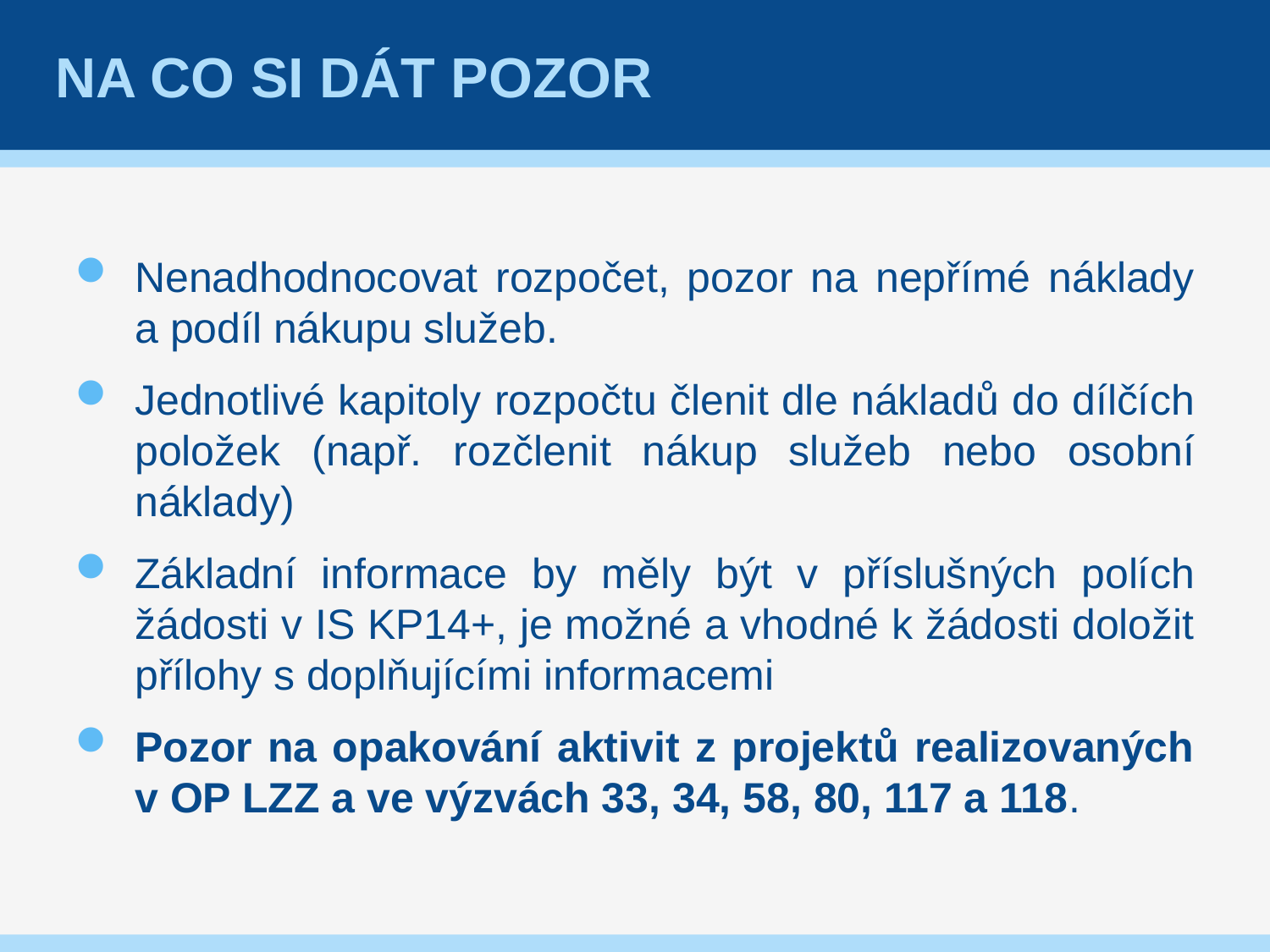

# Na co si dát pozor
Nenadhodnocovat rozpočet, pozor na nepřímé náklady a podíl nákupu služeb.
Jednotlivé kapitoly rozpočtu členit dle nákladů do dílčích položek (např. rozčlenit nákup služeb nebo osobní náklady)
Základní informace by měly být v příslušných polích žádosti v IS KP14+, je možné a vhodné k žádosti doložit přílohy s doplňujícími informacemi
Pozor na opakování aktivit z projektů realizovaných v OP LZZ a ve výzvách 33, 34, 58, 80, 117 a 118.